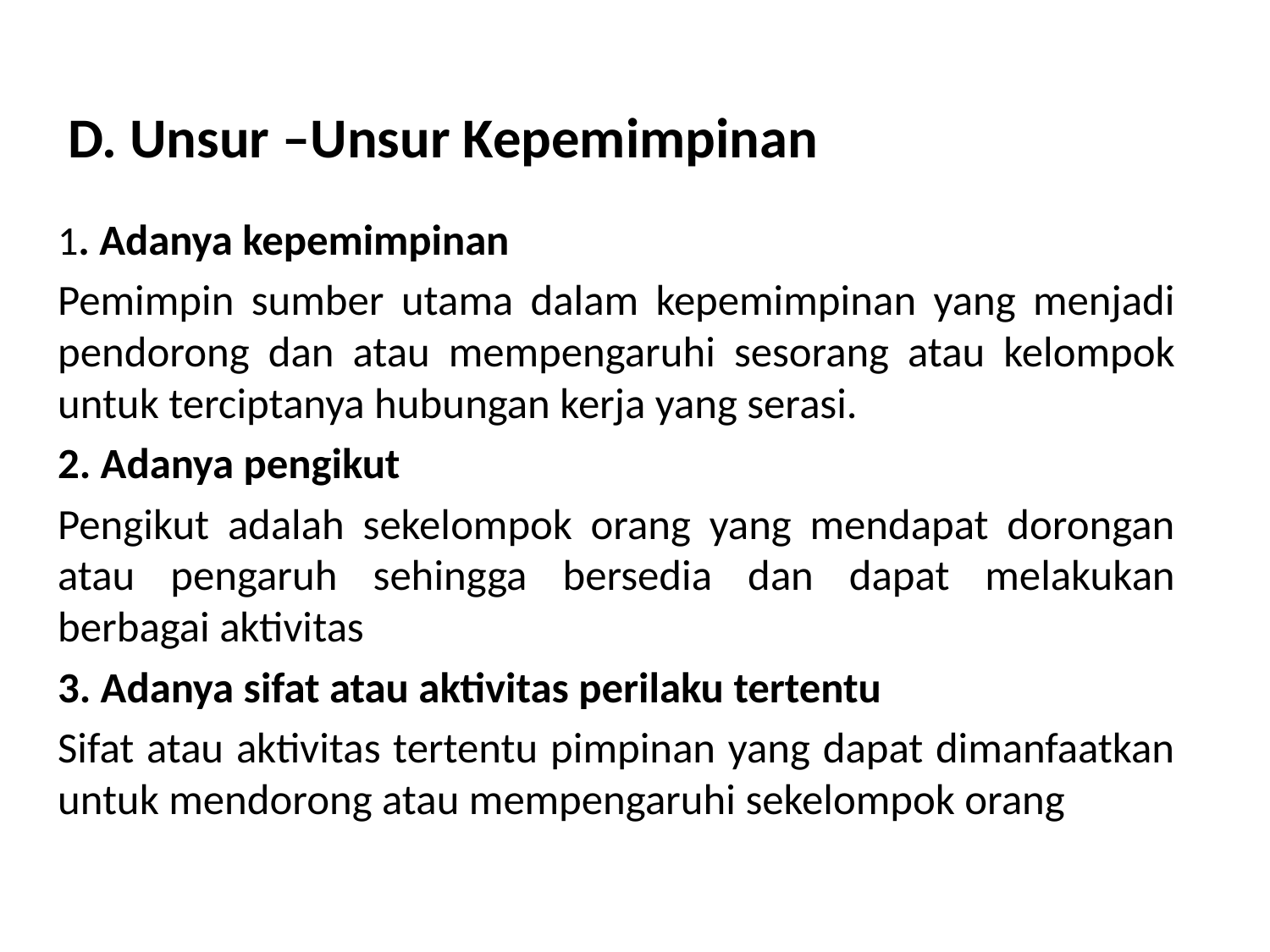

# D. Unsur –Unsur Kepemimpinan
1. Adanya kepemimpinan
Pemimpin sumber utama dalam kepemimpinan yang menjadi pendorong dan atau mempengaruhi sesorang atau kelompok untuk terciptanya hubungan kerja yang serasi.
2. Adanya pengikut
Pengikut adalah sekelompok orang yang mendapat dorongan atau pengaruh sehingga bersedia dan dapat melakukan berbagai aktivitas
3. Adanya sifat atau aktivitas perilaku tertentu
Sifat atau aktivitas tertentu pimpinan yang dapat dimanfaatkan untuk mendorong atau mempengaruhi sekelompok orang